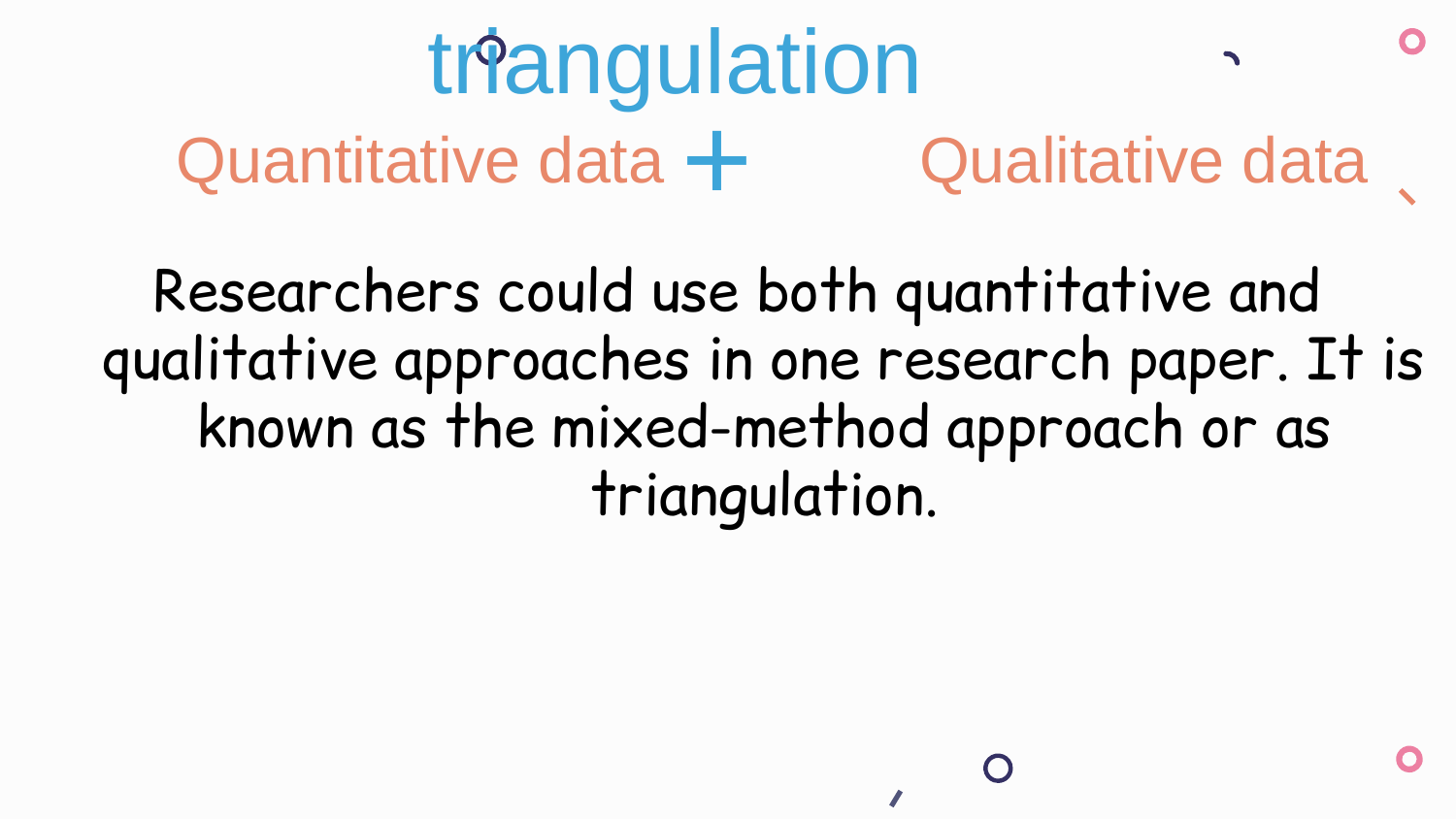

triangulation
+
# Quantitative data
Qualitative data
Researchers could use both quantitative and qualitative approaches in one research paper. It is known as the mixed-method approach or as triangulation.